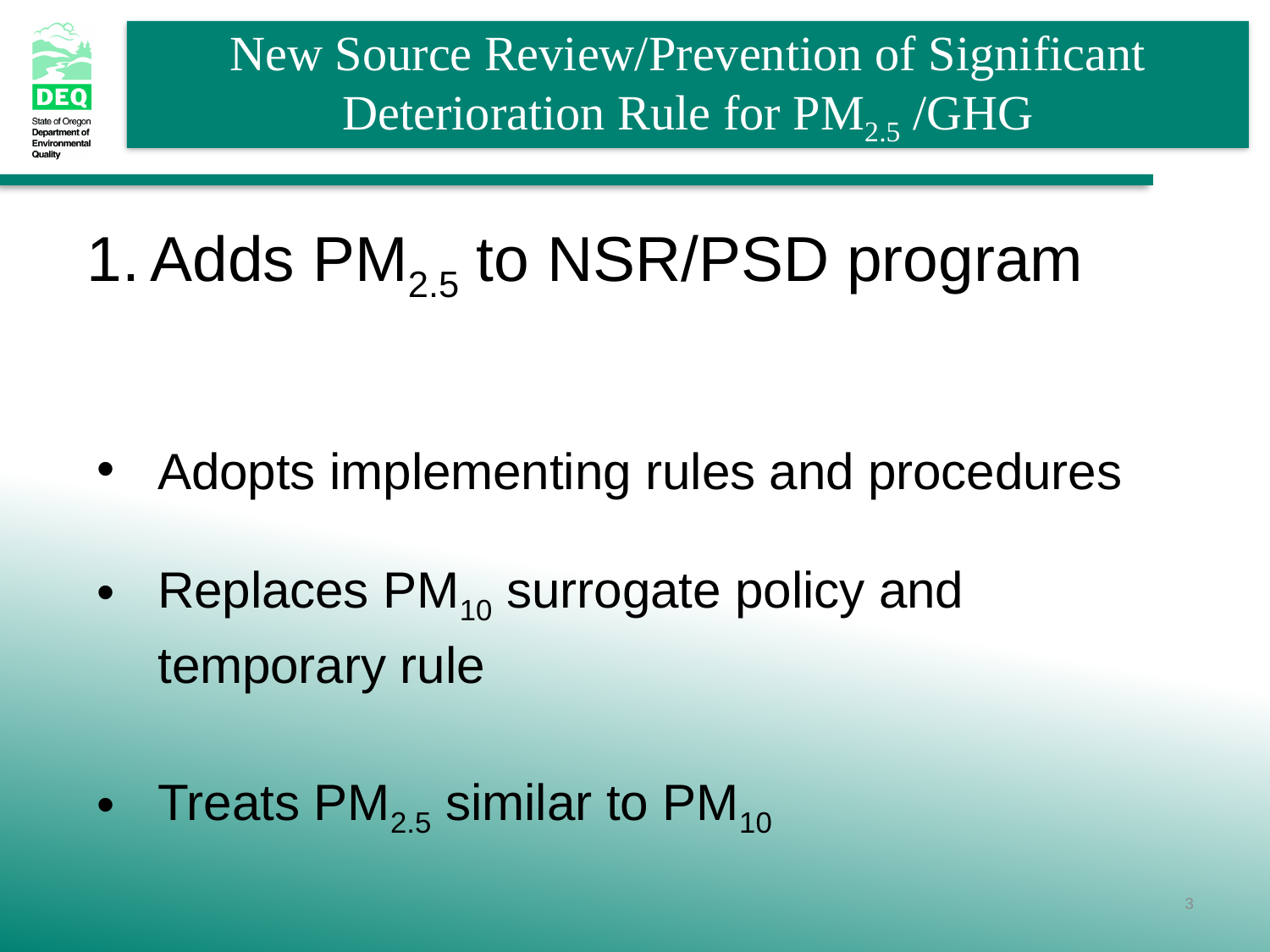

Adds PM2.5 to NSR/PSD program

Adopts implementing rules and procedures

Replaces PM10 surrogate policy and temporary rule

Treats PM2.5 similar to PM10
3